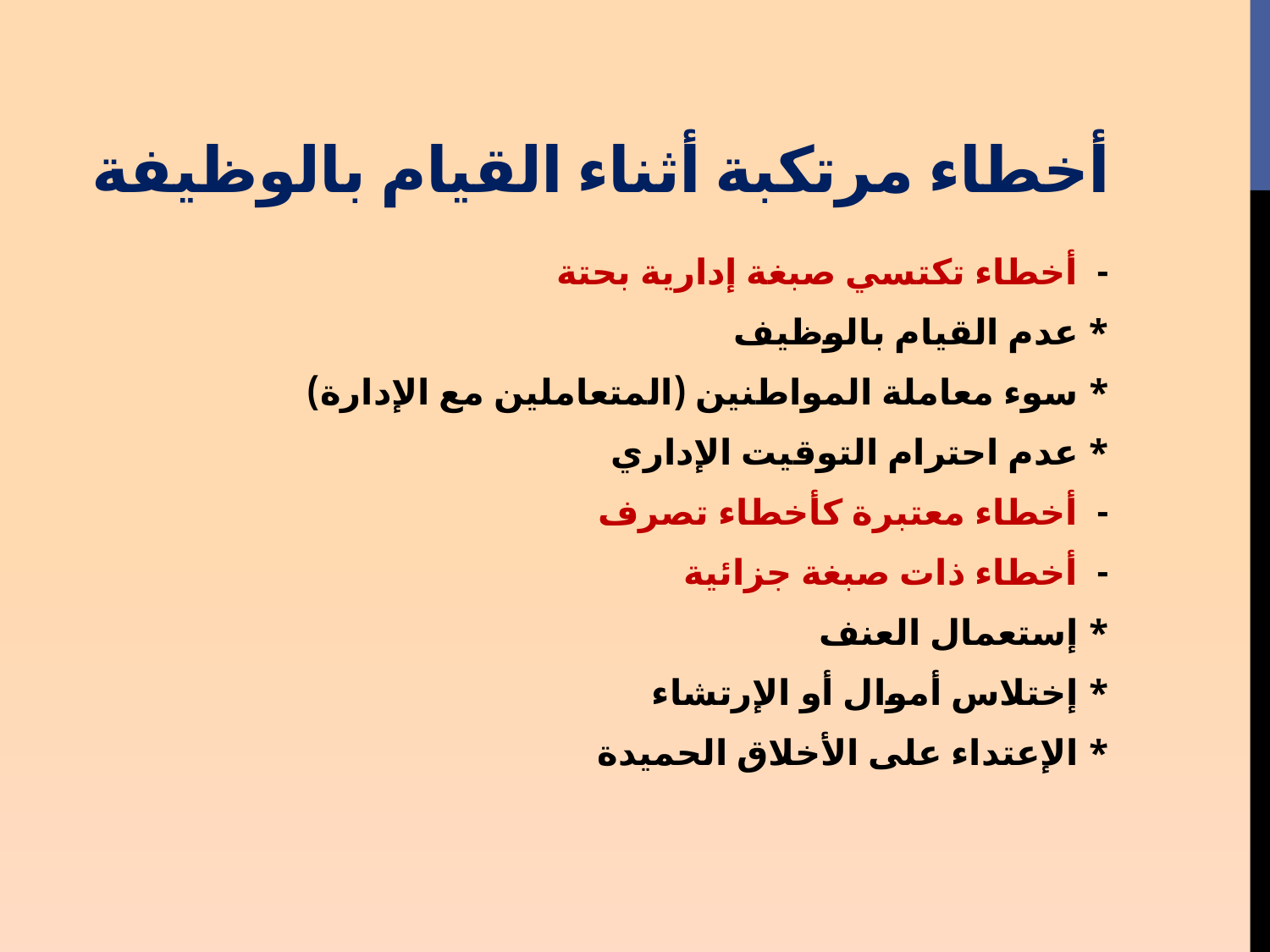

# أخطاء مرتكبة أثناء القيام بالوظيفة
-  أخطاء تكتسي صبغة إدارية بحتة
	* عدم القيام بالوظيف
	* سوء معاملة المواطنين (المتعاملين مع الإدارة)
	* عدم احترام التوقيت الإداري
-  أخطاء معتبرة كأخطاء تصرف
-  أخطاء ذات صبغة جزائية
	* إستعمال العنف
	* إختلاس أموال أو الإرتشاء
	* الإعتداء على الأخلاق الحميدة